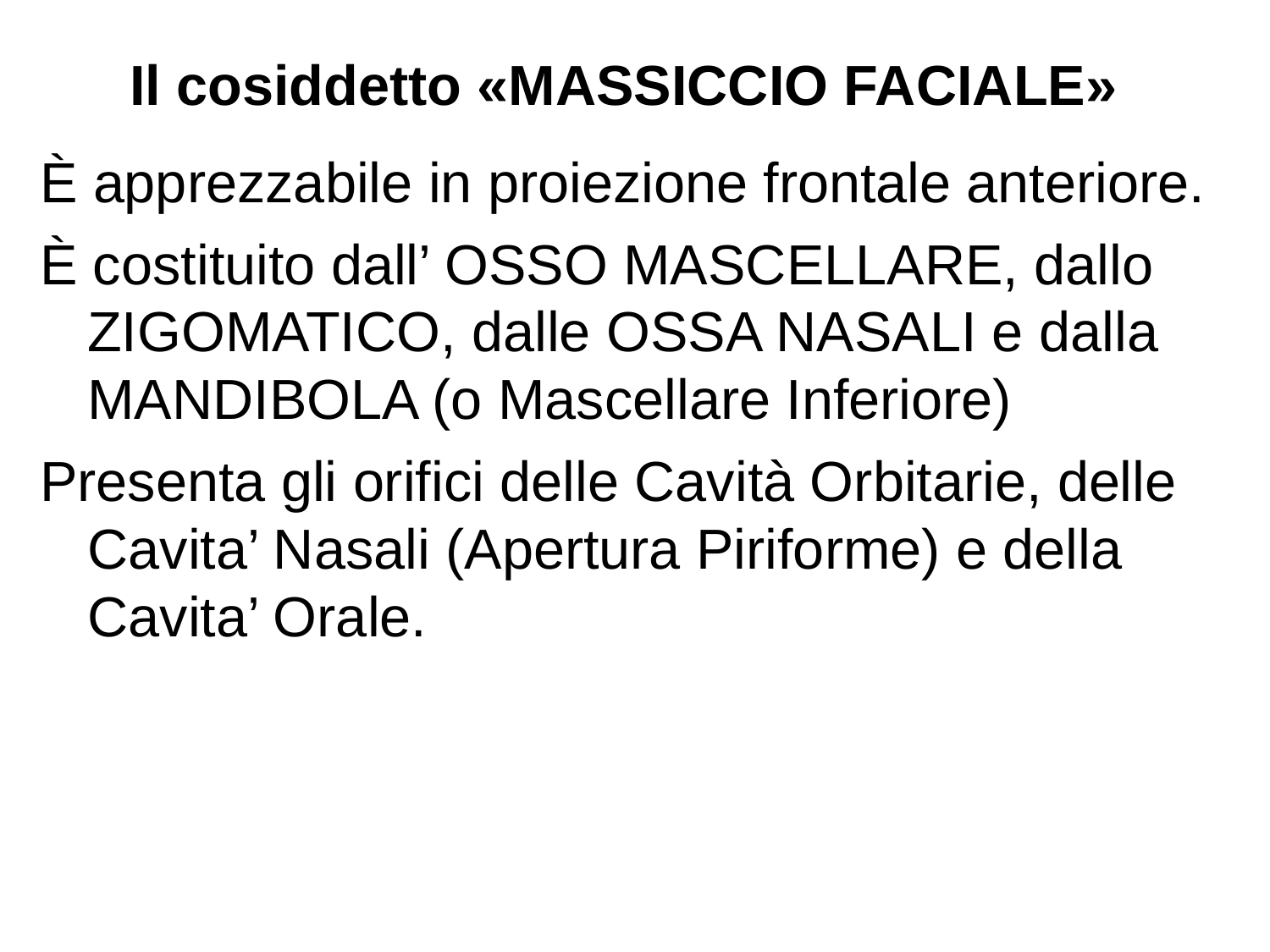

# Il cosiddetto «MASSICCIO FACIALE»
È apprezzabile in proiezione frontale anteriore.
È costituito dall’ OSSO MASCELLARE, dallo ZIGOMATICO, dalle OSSA NASALI e dalla MANDIBOLA (o Mascellare Inferiore)
Presenta gli orifici delle Cavità Orbitarie, delle Cavita’ Nasali (Apertura Piriforme) e della Cavita’ Orale.